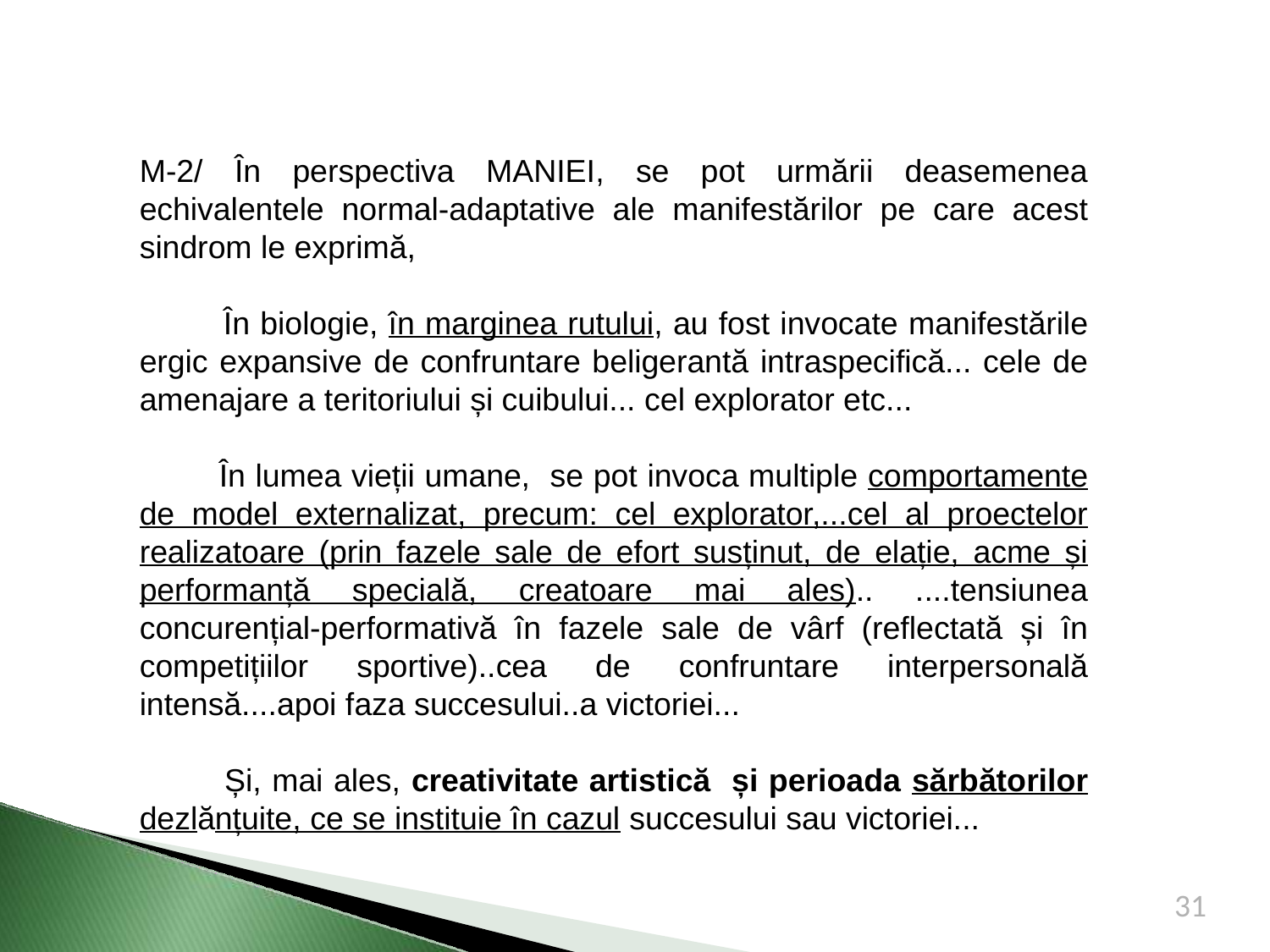

M-2/ În perspectiva MANIEI, se pot urmării deasemenea echivalentele normal-adaptative ale manifestărilor pe care acest sindrom le exprimă,

        În biologie, în marginea rutului, au fost invocate manifestările ergic expansive de confruntare beligerantă intraspecifică... cele de amenajare a teritoriului și cuibului... cel explorator etc...

        În lumea vieții umane,  se pot invoca multiple comportamente de model externalizat, precum: cel explorator,...cel al proectelor realizatoare (prin fazele sale de efort susținut, de elație, acme și performanță specială, creatoare mai ales).. ....tensiunea concurențial-performativă în fazele sale de vârf (reflectată și în competițiilor sportive)..cea de confruntare interpersonală intensă....apoi faza succesului..a victoriei...

        Și, mai ales, creativitate artistică  și perioada sărbătorilor dezlănțuite, ce se instituie în cazul succesului sau victoriei...

31